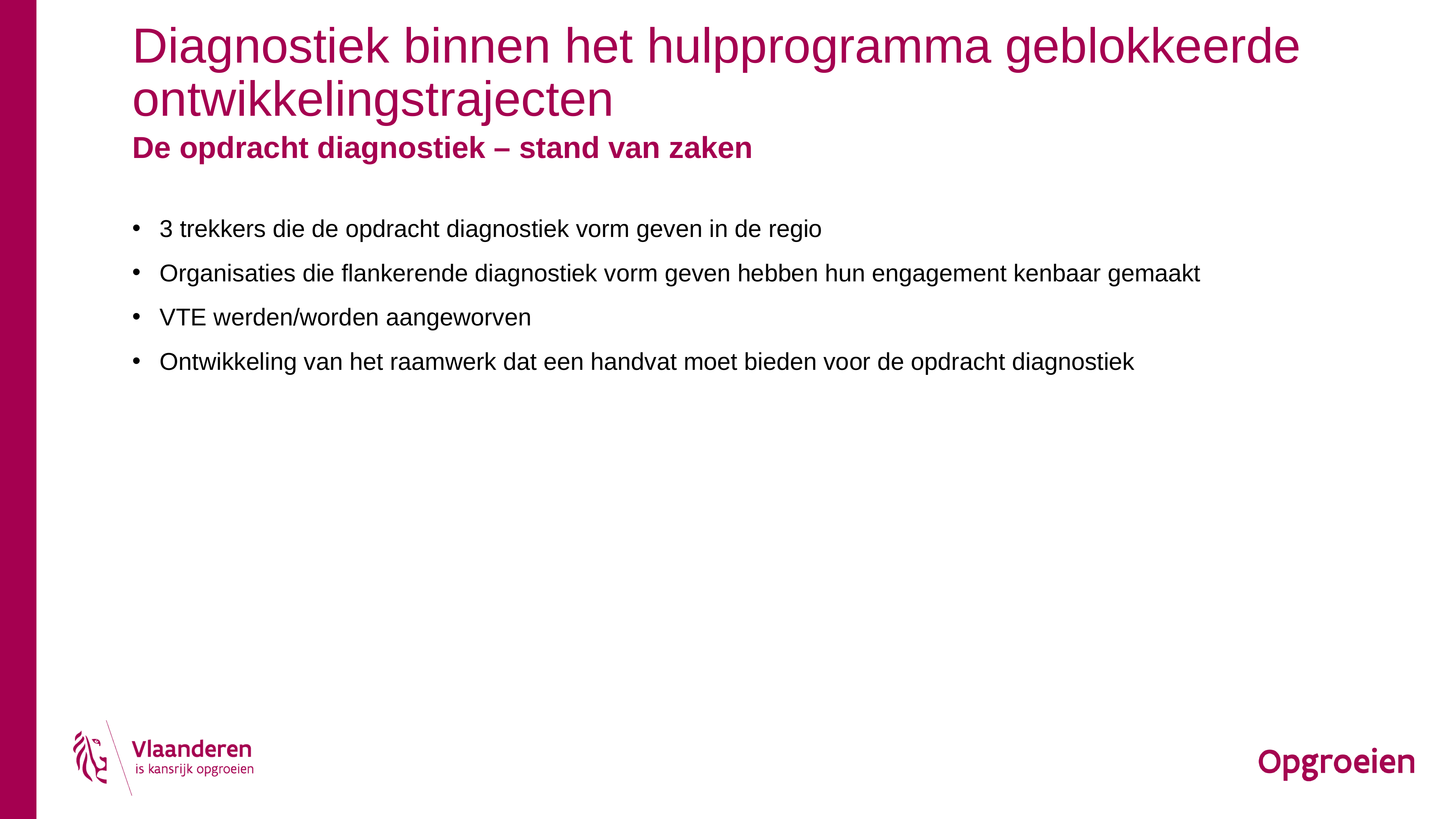

# Diagnostiek binnen het hulpprogramma geblokkeerde ontwikkelingstrajecten
De opdracht diagnostiek – stand van zaken
3 trekkers die de opdracht diagnostiek vorm geven in de regio
Organisaties die flankerende diagnostiek vorm geven hebben hun engagement kenbaar gemaakt
VTE werden/worden aangeworven
Ontwikkeling van het raamwerk dat een handvat moet bieden voor de opdracht diagnostiek